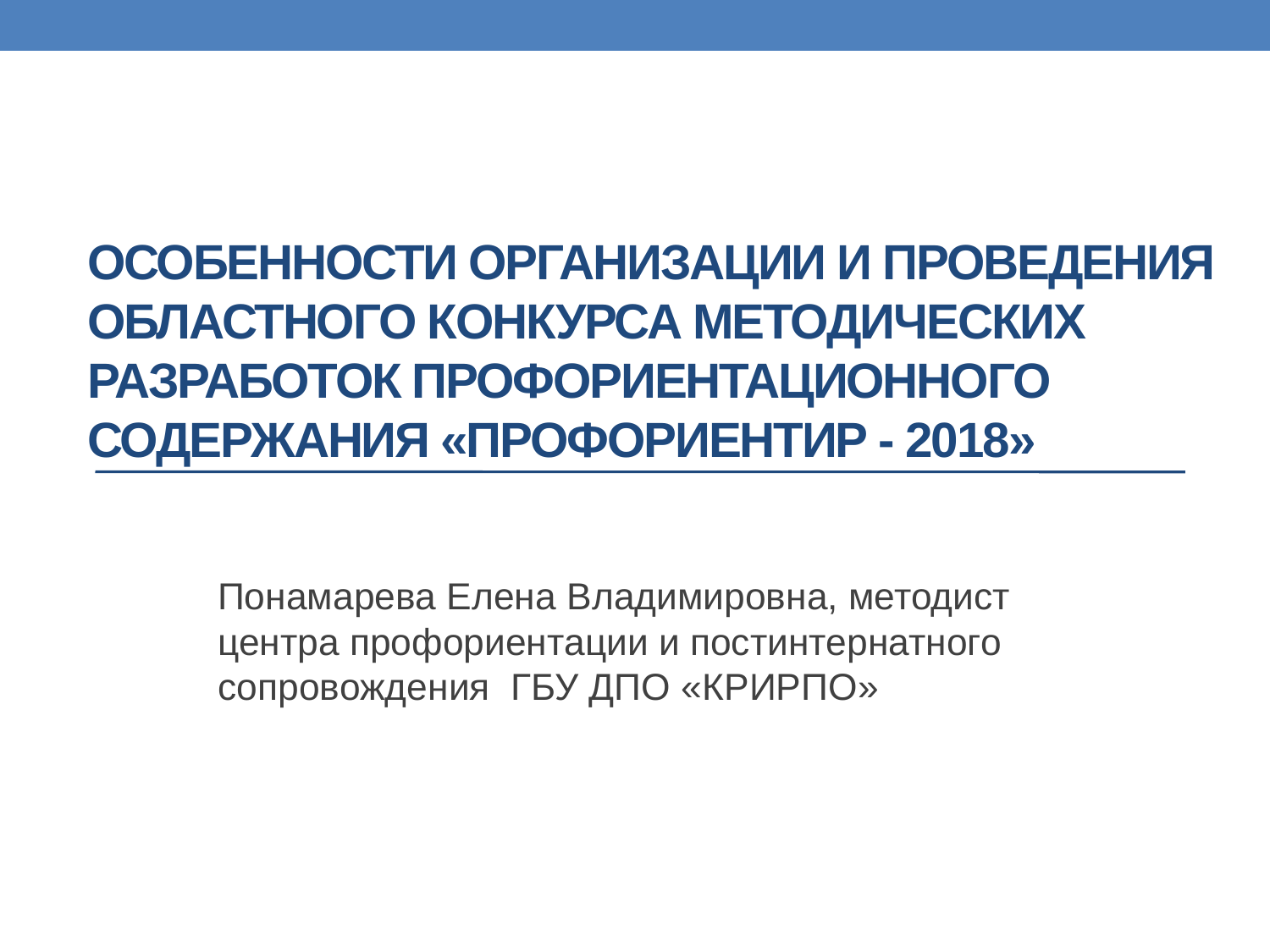

# Особенности организации и проведения областного конкурса методических разработок профориентационного содержания «ПРОФориентир - 2018»
Понамарева Елена Владимировна, методист
центра профориентации и постинтернатного сопровождения  ГБУ ДПО «КРИРПО»